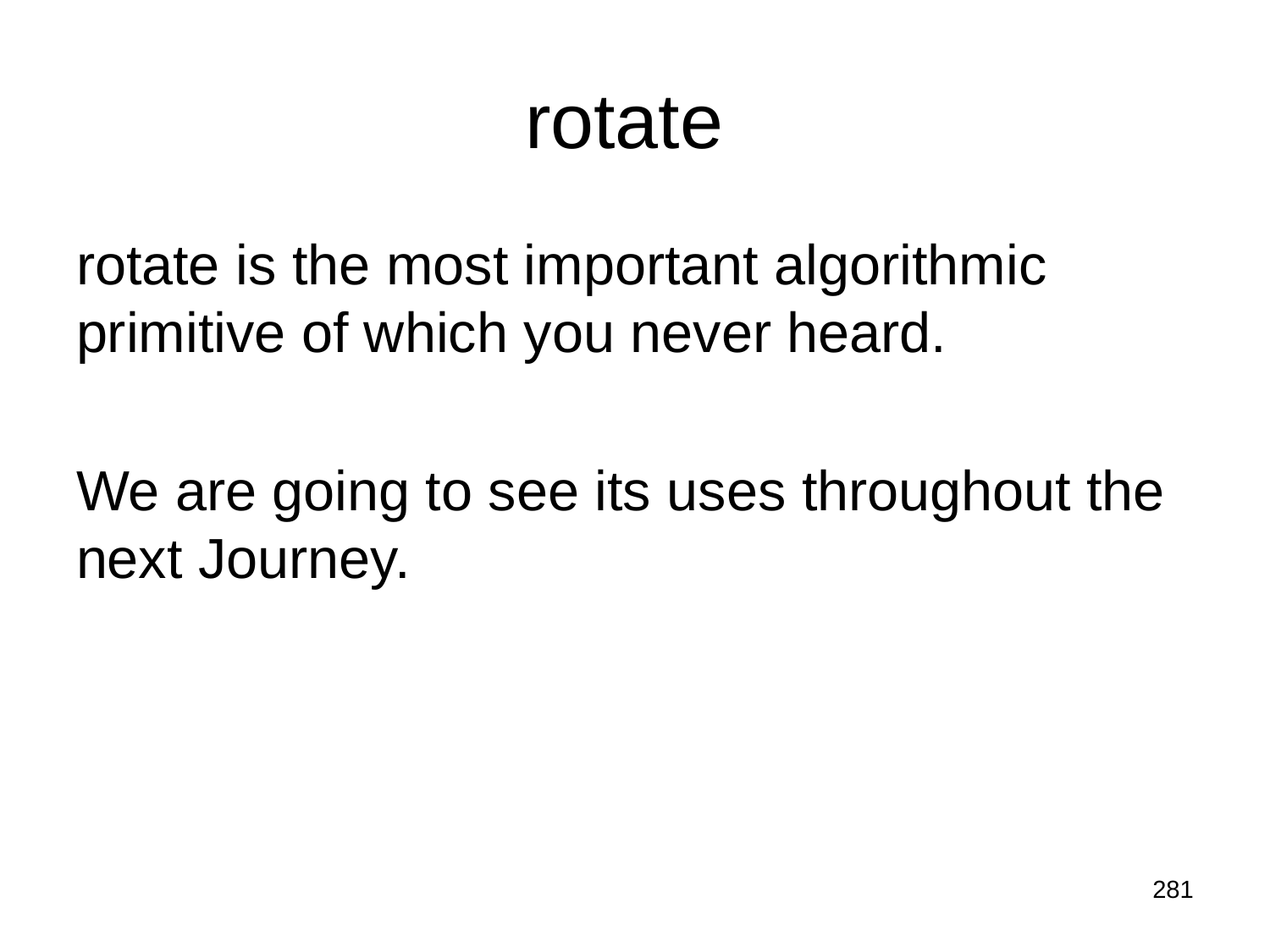

# rotate
rotate is the most important algorithmic primitive of which you never heard.

We are going to see its uses throughout the next Journey.
281